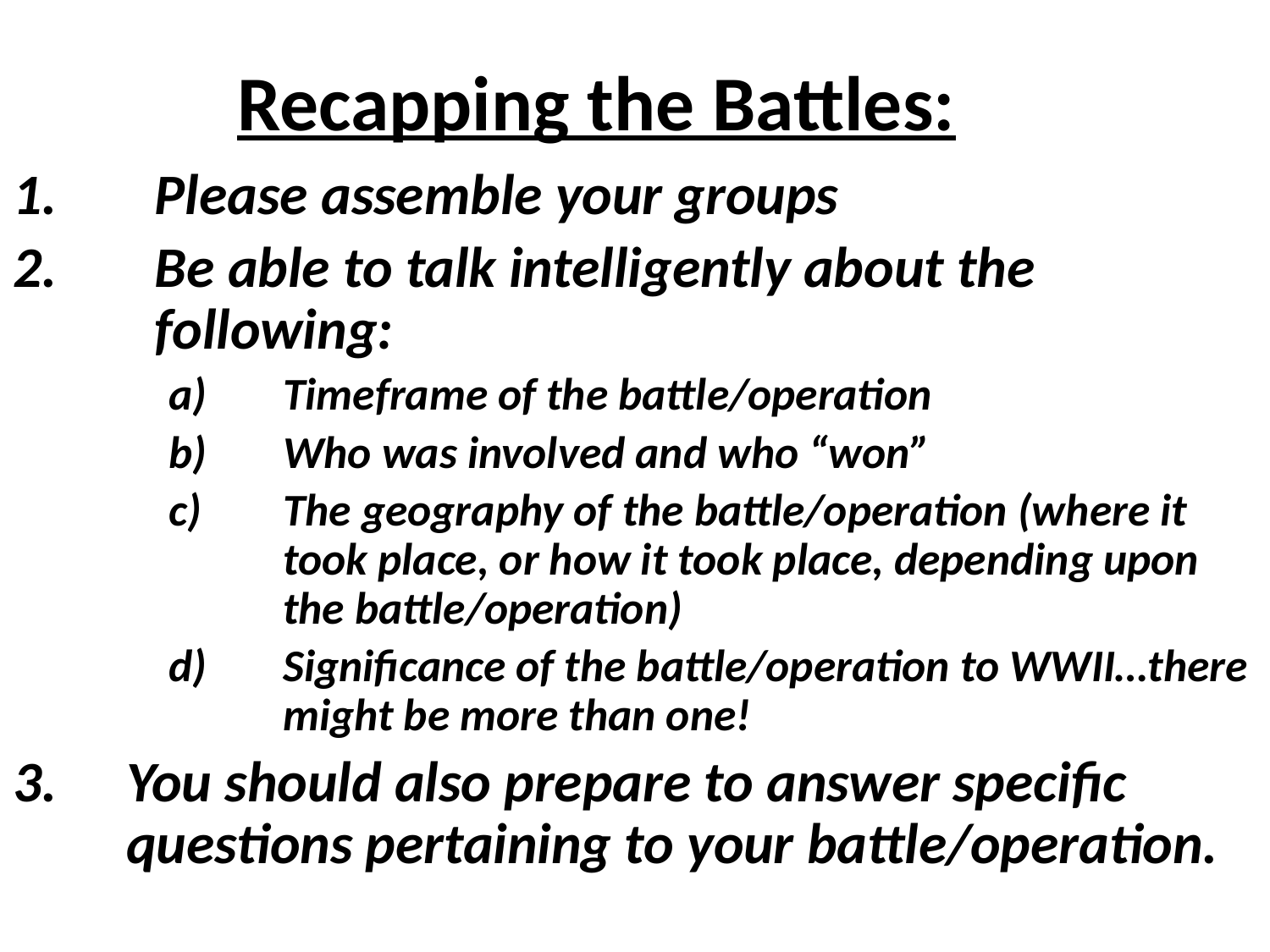

Recapping the Battles:
Please assemble your groups
Be able to talk intelligently about the following:
Timeframe of the battle/operation
Who was involved and who “won”
The geography of the battle/operation (where it took place, or how it took place, depending upon the battle/operation)
Significance of the battle/operation to WWII…there might be more than one!
You should also prepare to answer specific questions pertaining to your battle/operation.